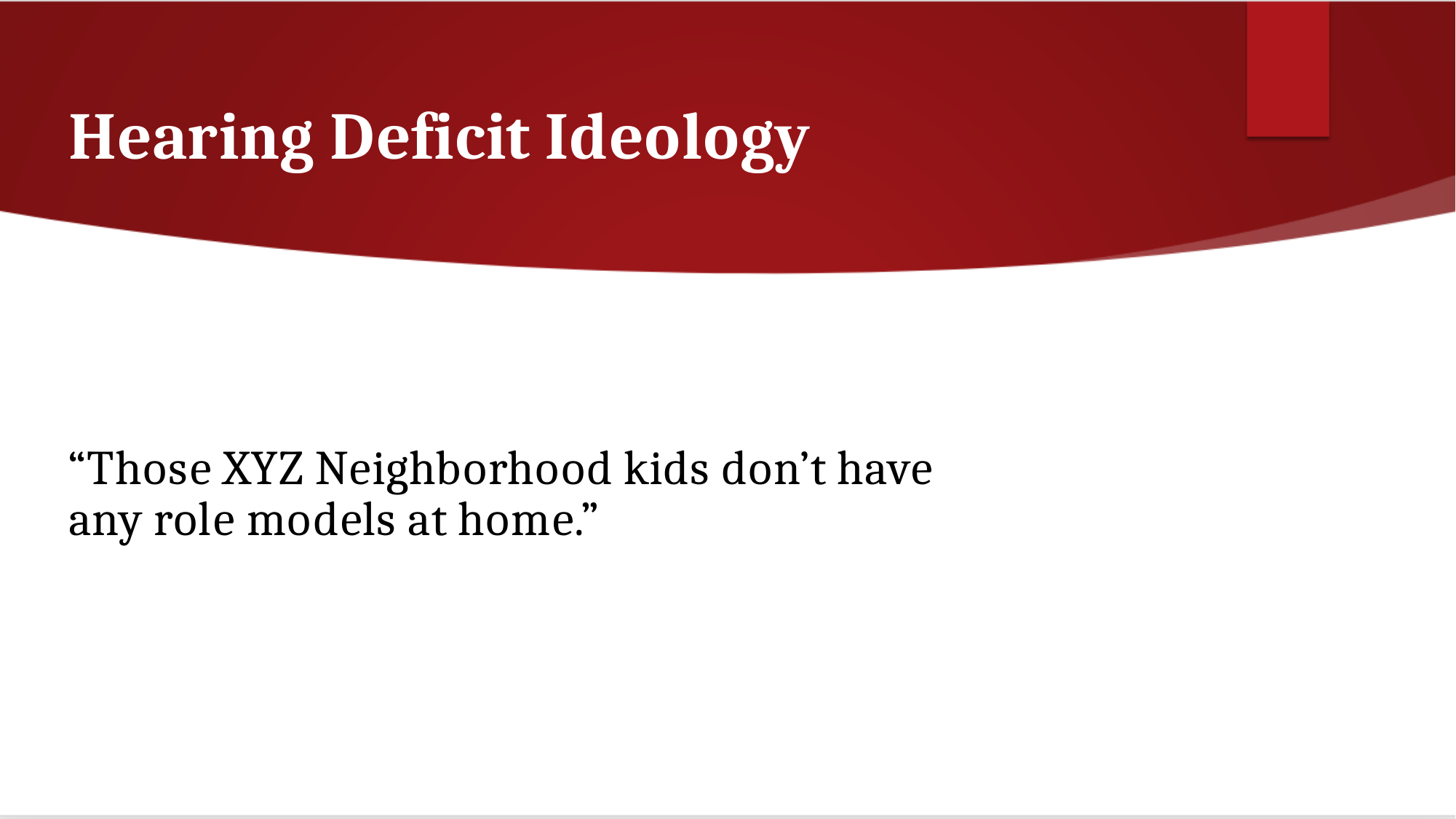

# Hearing Deficit Ideology

“Those XYZ Neighborhood kids don’t have any role models at home.”